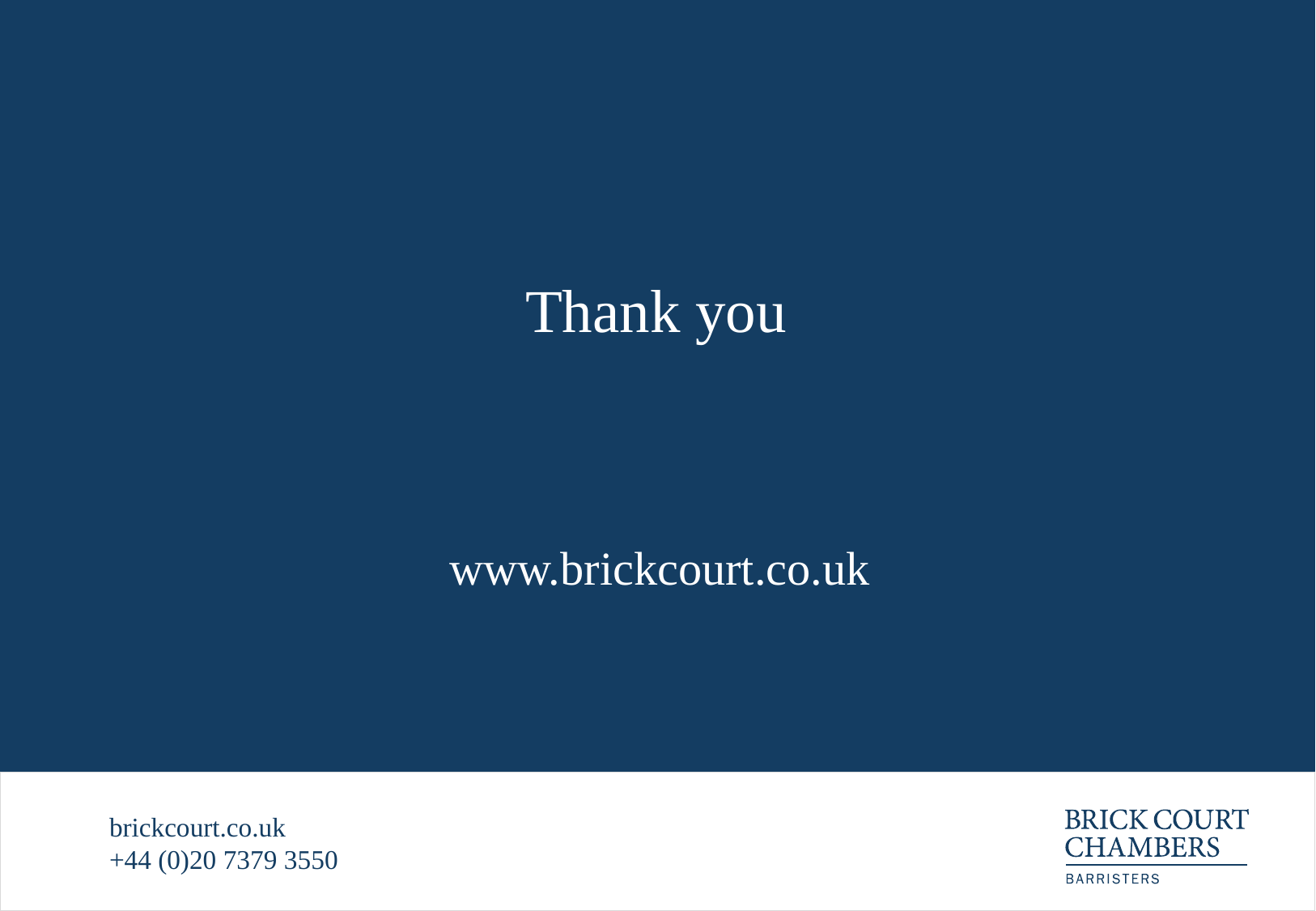

Thank you

www.brickcourt.co.uk
brickcourt.co.uk
+44 (0)20 7379 3550